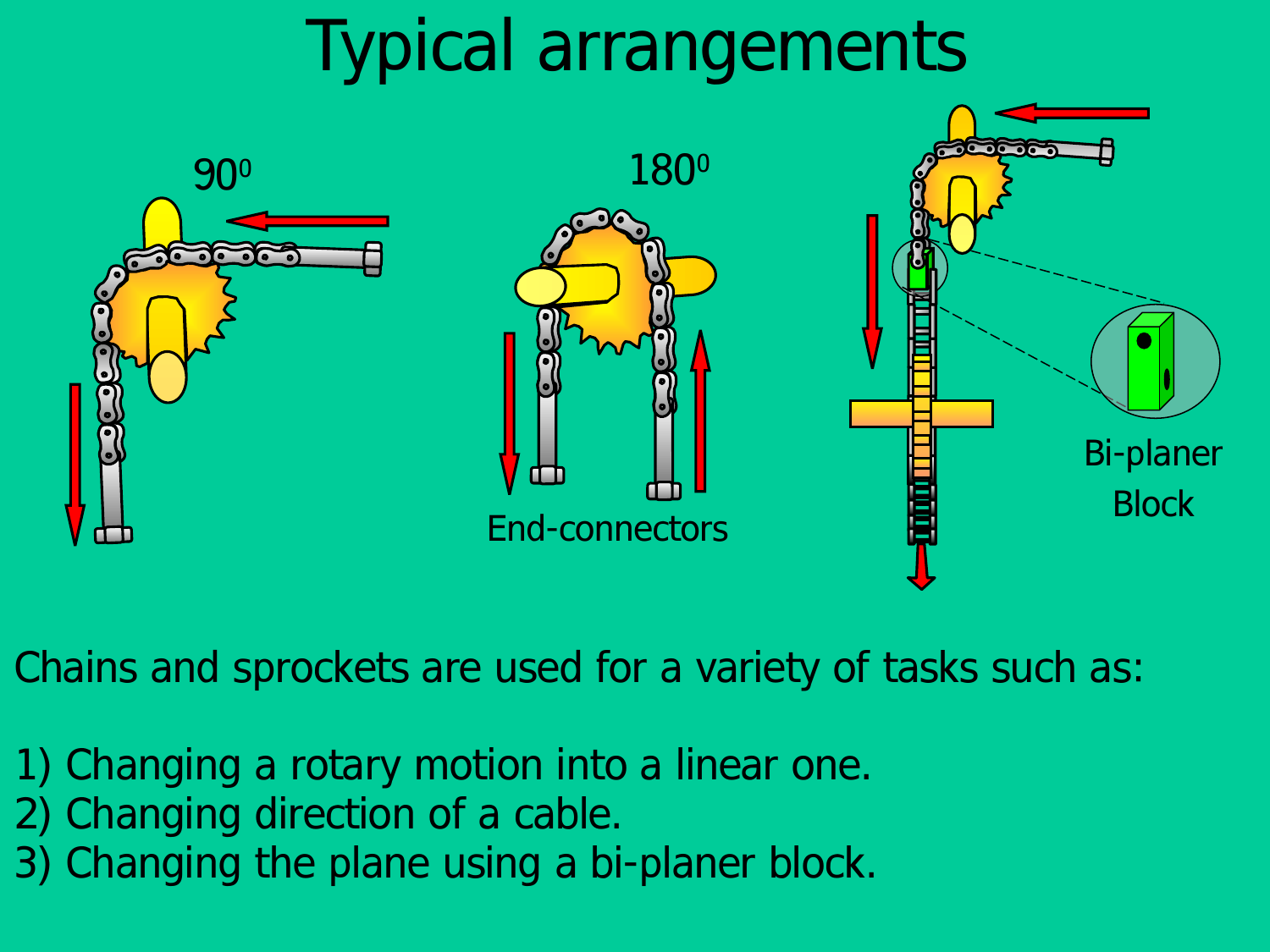

# Typical arrangements

Bi-planer
Block

1800

End-connectors
900

Chains and sprockets are used for a variety of tasks such as:

1) Changing a rotary motion into a linear one.
2) Changing direction of a cable.
3) Changing the plane using a bi-planer block.